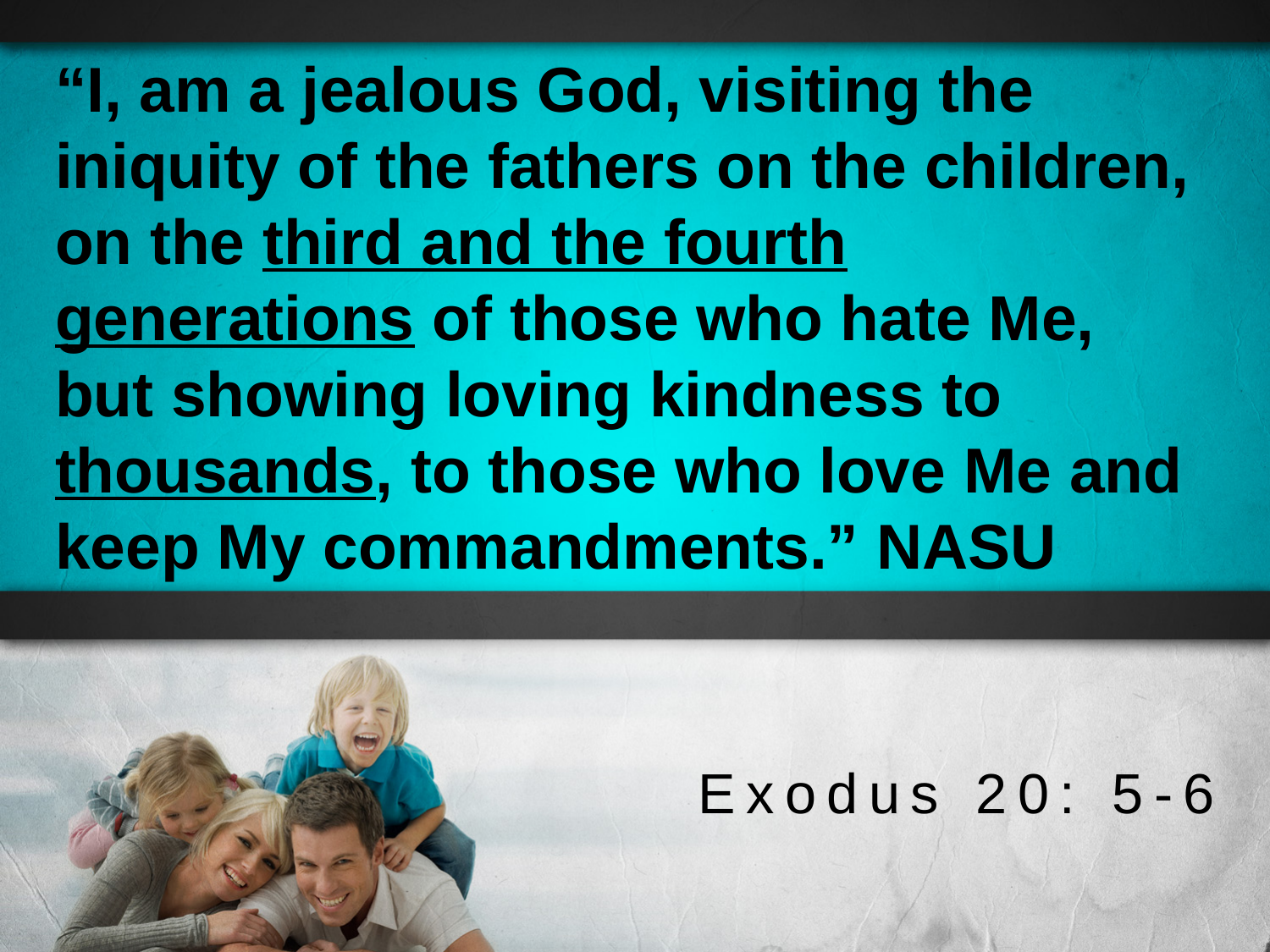

“I, am a jealous God, visiting the iniquity of the fathers on the children, on the third and the fourth generations of those who hate Me,  but showing loving kindness to thousands, to those who love Me and keep My commandments.” NASU

Exodus 20: 5-6